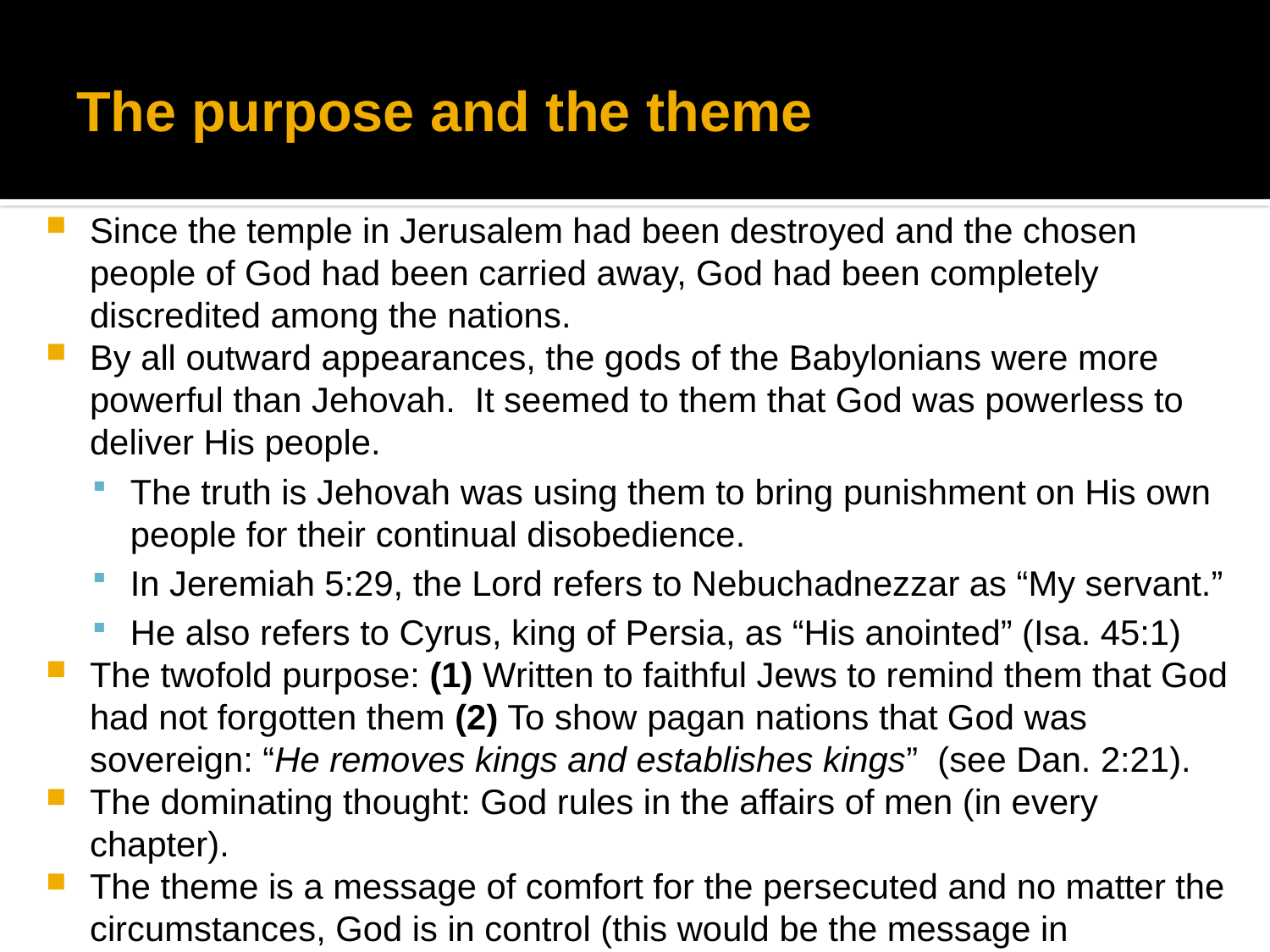

# The purpose and the theme
Since the temple in Jerusalem had been destroyed and the chosen people of God had been carried away, God had been completely discredited among the nations.
By all outward appearances, the gods of the Babylonians were more powerful than Jehovah.  It seemed to them that God was powerless to deliver His people.
The truth is Jehovah was using them to bring punishment on His own people for their continual disobedience.
In Jeremiah 5:29, the Lord refers to Nebuchadnezzar as “My servant.”
He also refers to Cyrus, king of Persia, as “His anointed” (Isa. 45:1)
The twofold purpose: (1) Written to faithful Jews to remind them that God had not forgotten them (2) To show pagan nations that God was sovereign: “He removes kings and establishes kings”  (see Dan. 2:21).
The dominating thought: God rules in the affairs of men (in every chapter).
The theme is a message of comfort for the persecuted and no matter the circumstances, God is in control (this would be the message in Revelation also).